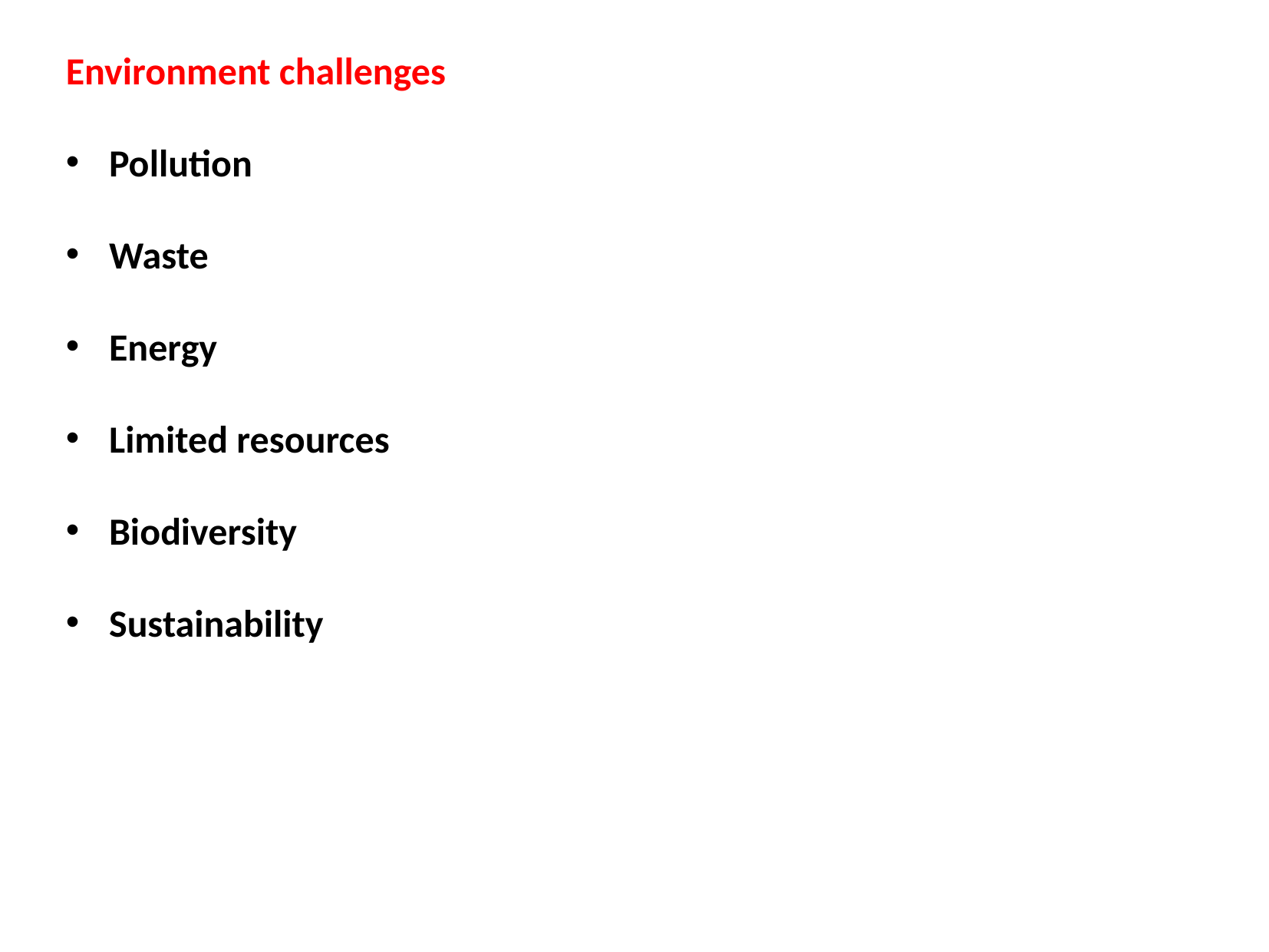

Environment challenges

Pollution

Waste

Energy

Limited resources

Biodiversity

Sustainability